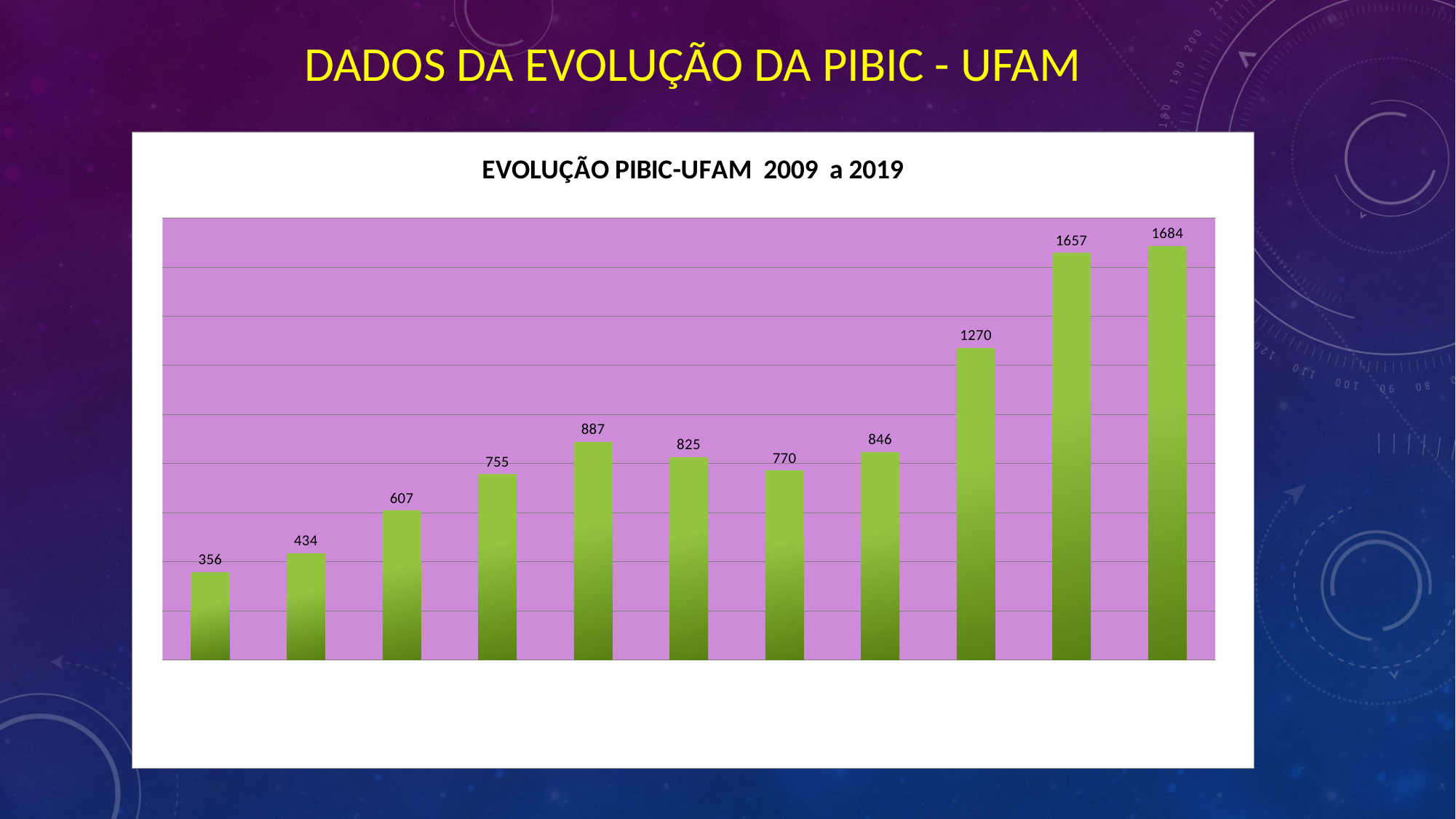

# DADOS da evolução da PIBIC - UFAM

### Chart: EVOLUÇÃO PIBIC-UFAM  2009  a 2019

| Category | 2009 |
|---|---|
| 2009.0 | 356.0 |
| 2010.0 | 434.0 |
| 2011.0 | 607.0 |
| 2012.0 | 755.0 |
| 2013.0 | 887.0 |
| 2014.0 | 825.0 |
| 2015.0 | 770.0 |
| 2016.0 | 846.0 |
| 2017.0 | 1270.0 |
| 2018.0 | 1657.0 |
| 2019.0 | 1684.0 |